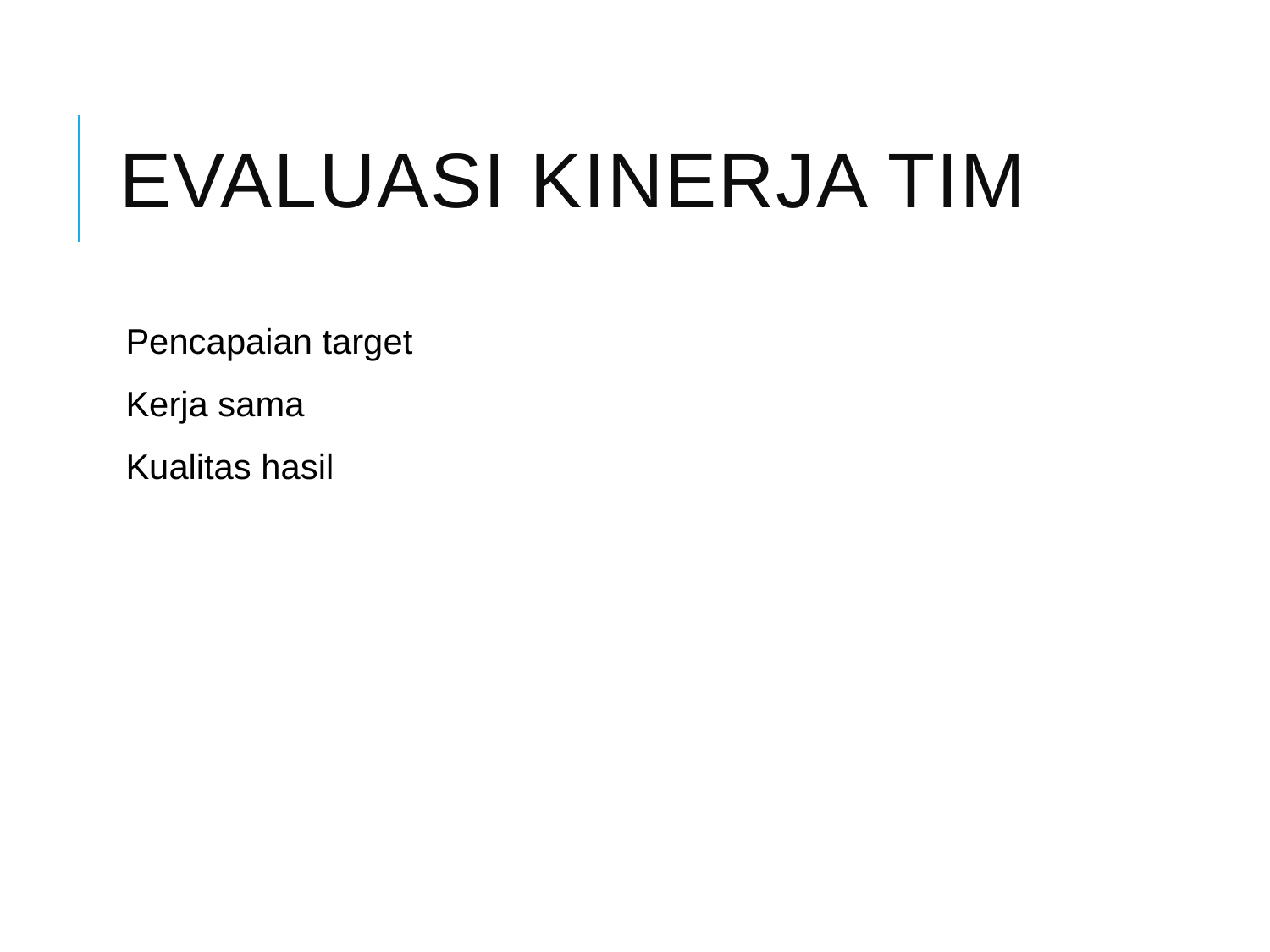

# Evaluasi Kinerja Tim
Pencapaian target
Kerja sama
Kualitas hasil